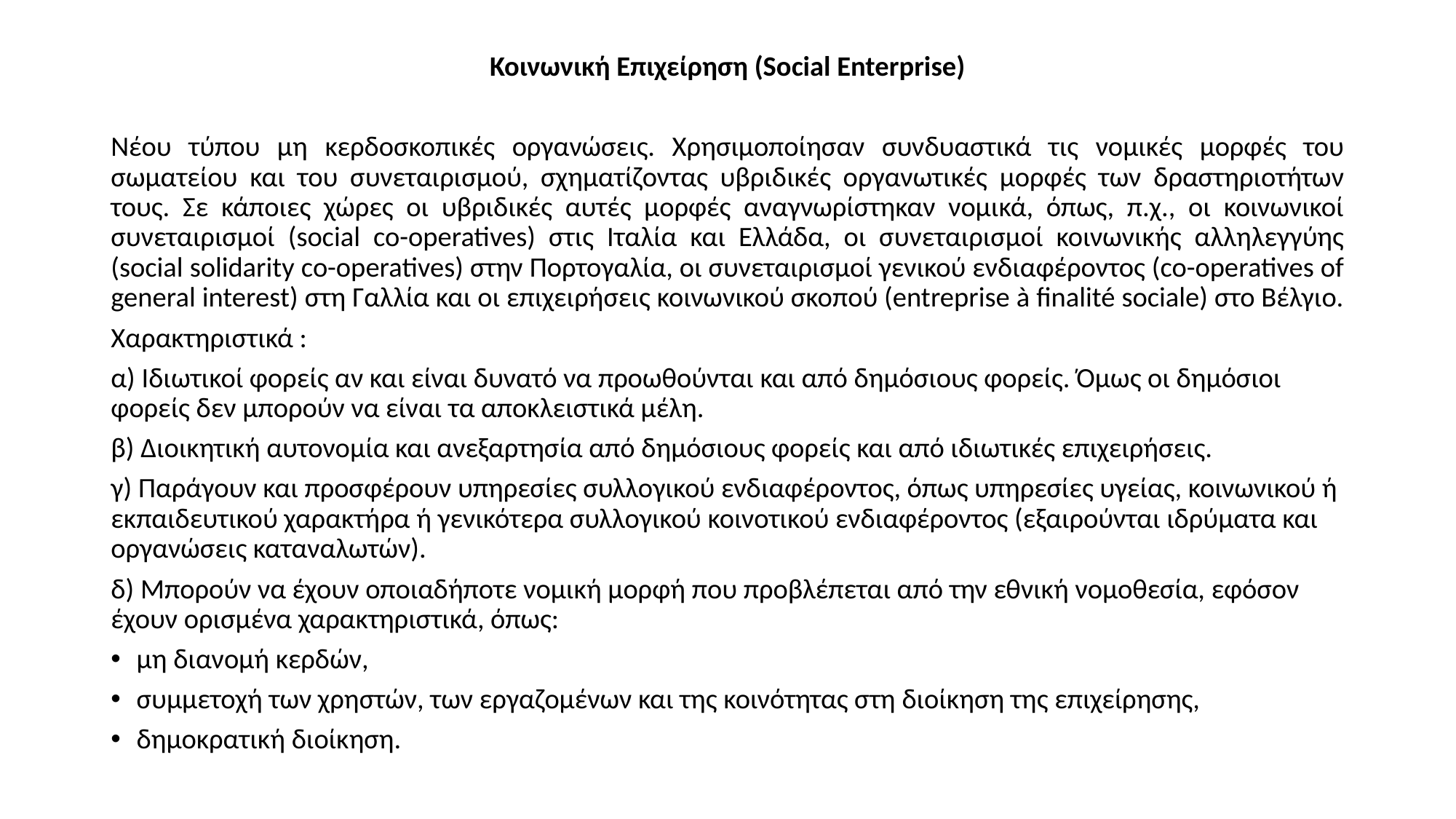

Κοινωνική Επιχείρηση (Social Enterprise)

Νέου τύπου μη κερδοσκοπικές οργανώσεις. Χρησιμοποίησαν συνδυαστικά τις νομικές μορφές του σωματείου και του συνεταιρισμού, σχηματίζοντας υβριδικές οργανωτικές μορφές των δραστηριοτήτων τους. Σε κάποιες χώρες οι υβριδικές αυτές μορφές αναγνωρίστηκαν νομικά, όπως, π.χ., οι κοινωνικοί συνεταιρισμοί (social co-operatives) στις Ιταλία και Ελλάδα, οι συνεταιρισμοί κοινωνικής αλληλεγγύης (social solidarity co-operatives) στην Πορτογαλία, οι συνεταιρισμοί γενικού ενδιαφέροντος (co-operatives of general interest) στη Γαλλία και οι επιχειρήσεις κοινωνικού σκοπού (entreprise à finalité sociale) στο Βέλγιο.
Χαρακτηριστικά :
α) Ιδιωτικοί φορείς αν και είναι δυνατό να προωθούνται και από δημόσιους φορείς. Όμως οι δημόσιοι φορείς δεν μπορούν να είναι τα αποκλειστικά μέλη.
β) Διοικητική αυτονομία και ανεξαρτησία από δημόσιους φορείς και από ιδιωτικές επιχειρήσεις.
γ) Παράγουν και προσφέρουν υπηρεσίες συλλογικού ενδιαφέροντος, όπως υπηρεσίες υγείας, κοινωνικού ή εκπαιδευτικού χαρακτήρα ή γενικότερα συλλογικού κοινοτικού ενδιαφέροντος (εξαιρούνται ιδρύματα και οργανώσεις καταναλωτών).
δ) Μπορούν να έχουν οποιαδήποτε νομική μορφή που προβλέπεται από την εθνική νομοθεσία, εφόσον έχουν ορισμένα χαρακτηριστικά, όπως:
μη διανομή κερδών,
συμμετοχή των χρηστών, των εργαζομένων και της κοινότητας στη διοίκηση της επιχείρησης,
δημοκρατική διοίκηση.